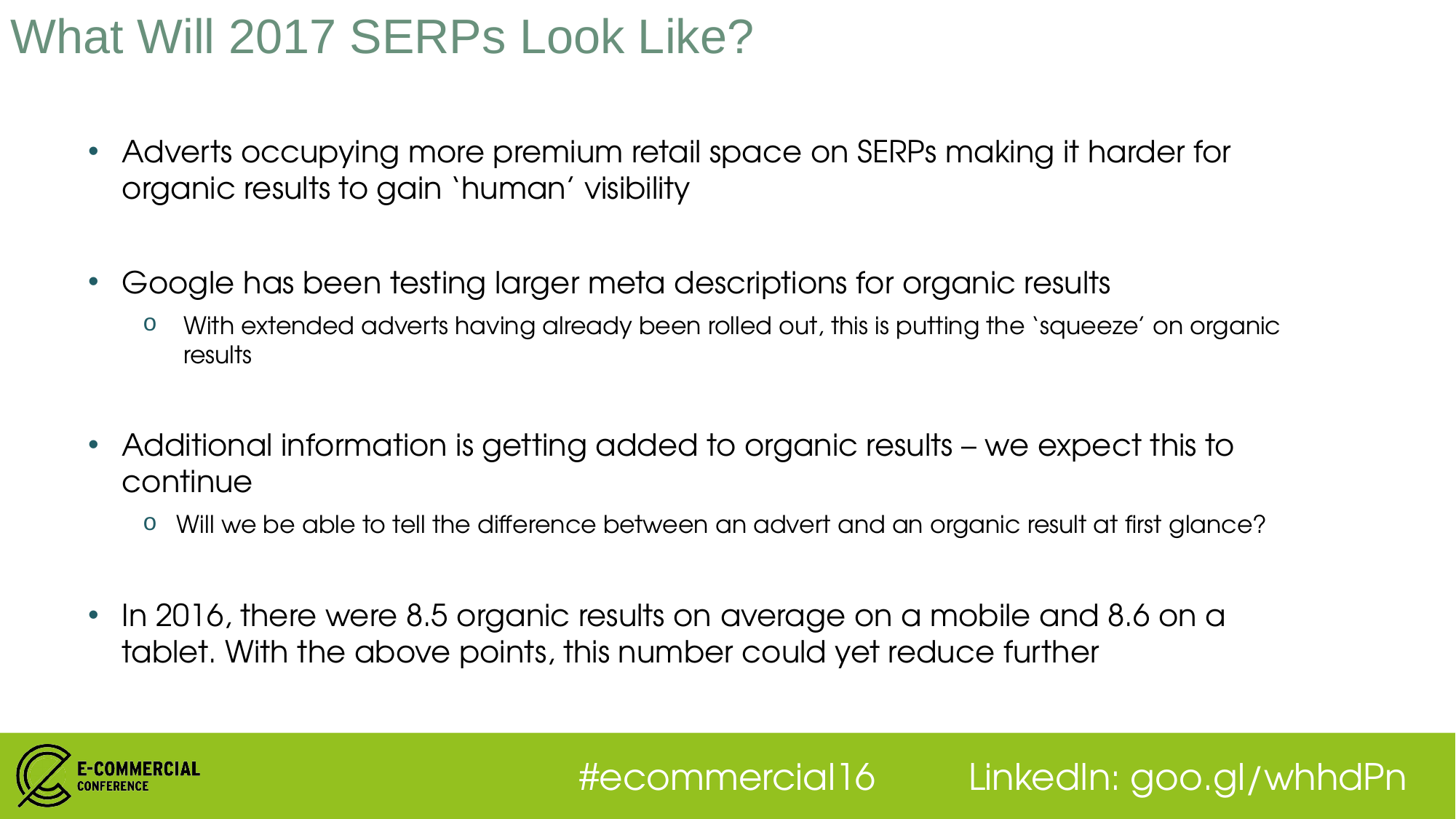

What Will 2017 SERPs Look Like?
Adverts occupying more premium retail space on SERPs making it harder for organic results to gain ‘human’ visibility

Google has been testing larger meta descriptions for organic results
With extended adverts having already been rolled out, this is putting the ‘squeeze’ on organic results

Additional information is getting added to organic results – we expect this to continue
Will we be able to tell the difference between an advert and an organic result at first glance?

In 2016, there were 8.5 organic results on average on a mobile and 8.6 on a tablet. With the above points, this number could yet reduce further